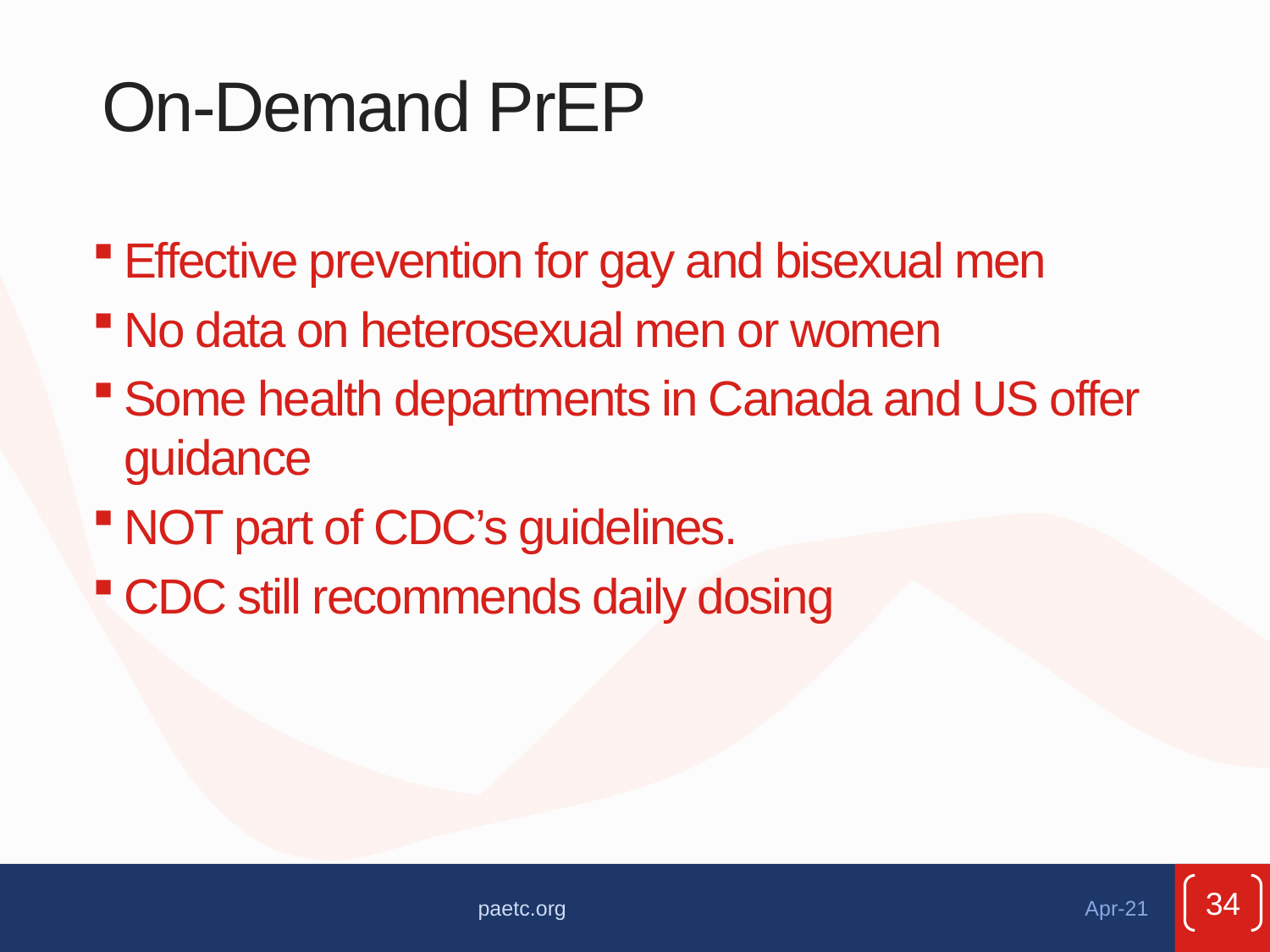

# On-Demand PrEP
Effective prevention for gay and bisexual men
No data on heterosexual men or women
Some health departments in Canada and US offer guidance
NOT part of CDC’s guidelines.
CDC still recommends daily dosing
34
paetc.org
Apr-21